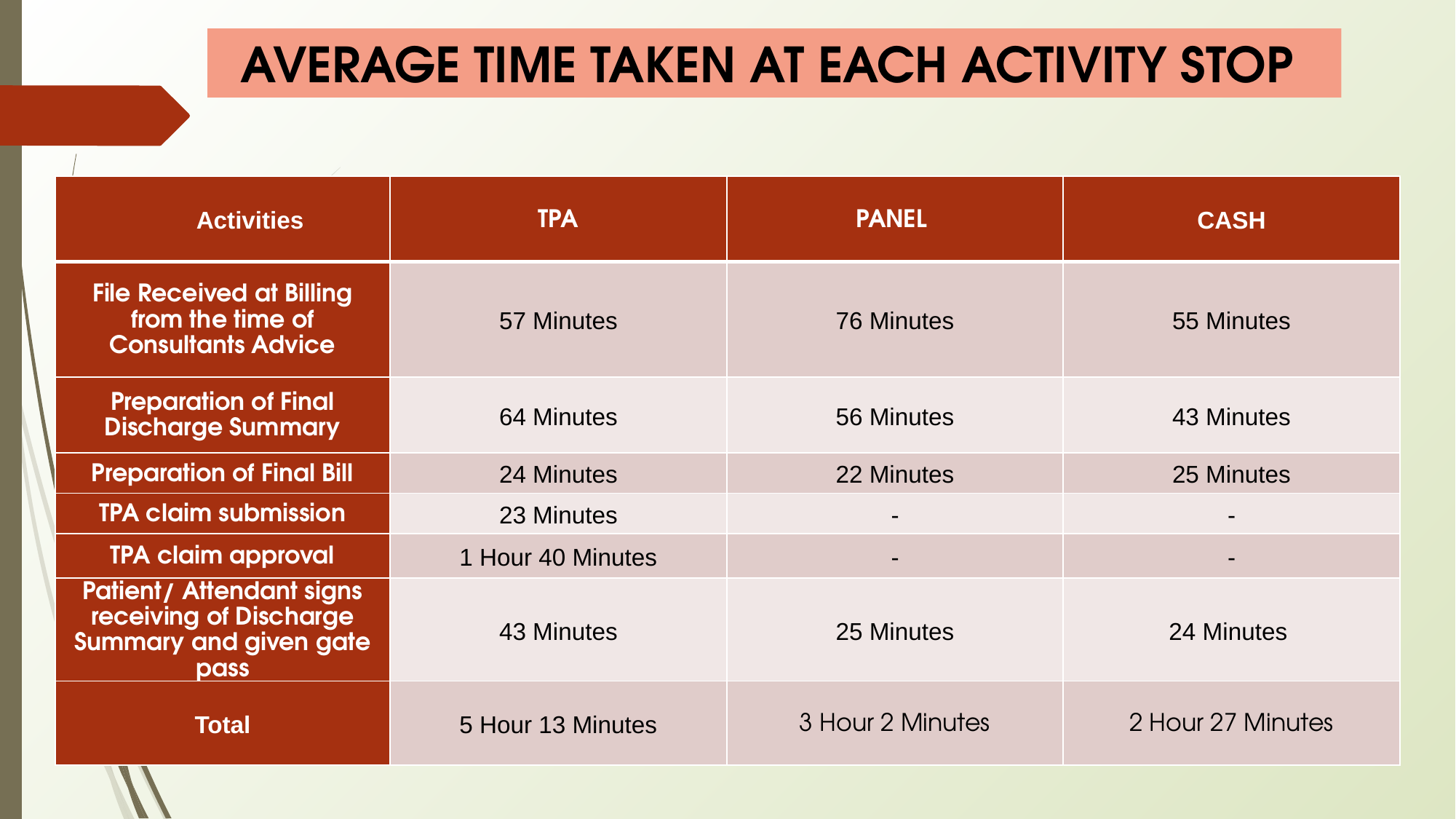

AVERAGE TIME TAKEN AT EACH ACTIVITY STOP
| Activities | TPA | PANEL | CASH |
| --- | --- | --- | --- |
| File Received at Billing from the time of Consultants Advice | 57 Minutes | 76 Minutes | 55 Minutes |
| Preparation of Final Discharge Summary | 64 Minutes | 56 Minutes | 43 Minutes |
| Preparation of Final Bill | 24 Minutes | 22 Minutes | 25 Minutes |
| TPA claim submission | 23 Minutes | - | - |
| TPA claim approval | 1 Hour 40 Minutes | - | - |
| Patient/ Attendant signs receiving of Discharge Summary and given gate pass | 43 Minutes | 25 Minutes | 24 Minutes |
| Total | 5 Hour 13 Minutes | 3 Hour 2 Minutes | 2 Hour 27 Minutes |